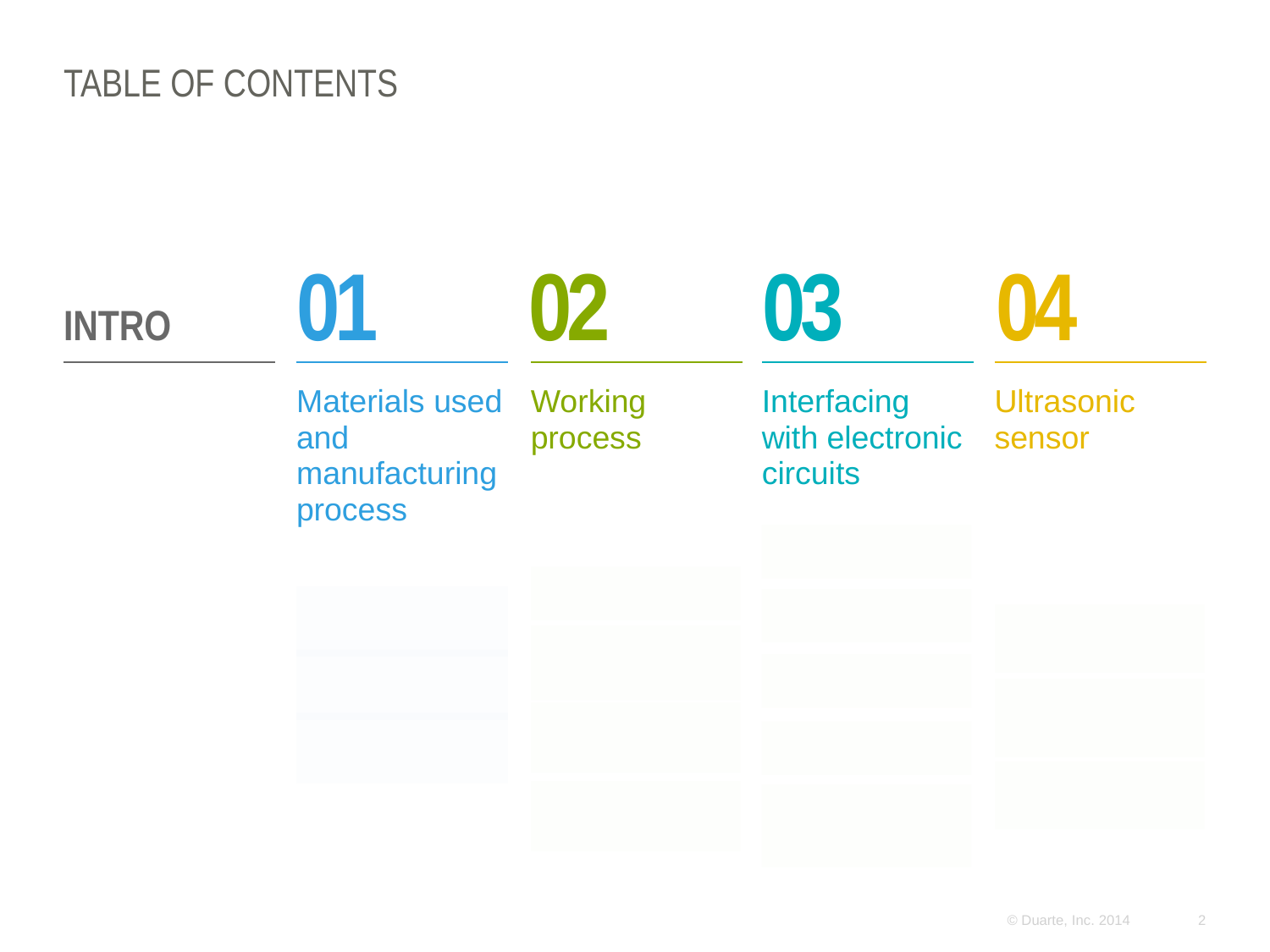

# TABLE OF CONTENTS
INTRO
01
02
03
04
Materials used and manufacturing process
Working process

Interfacing with electronic circuits
Ultrasonic sensor